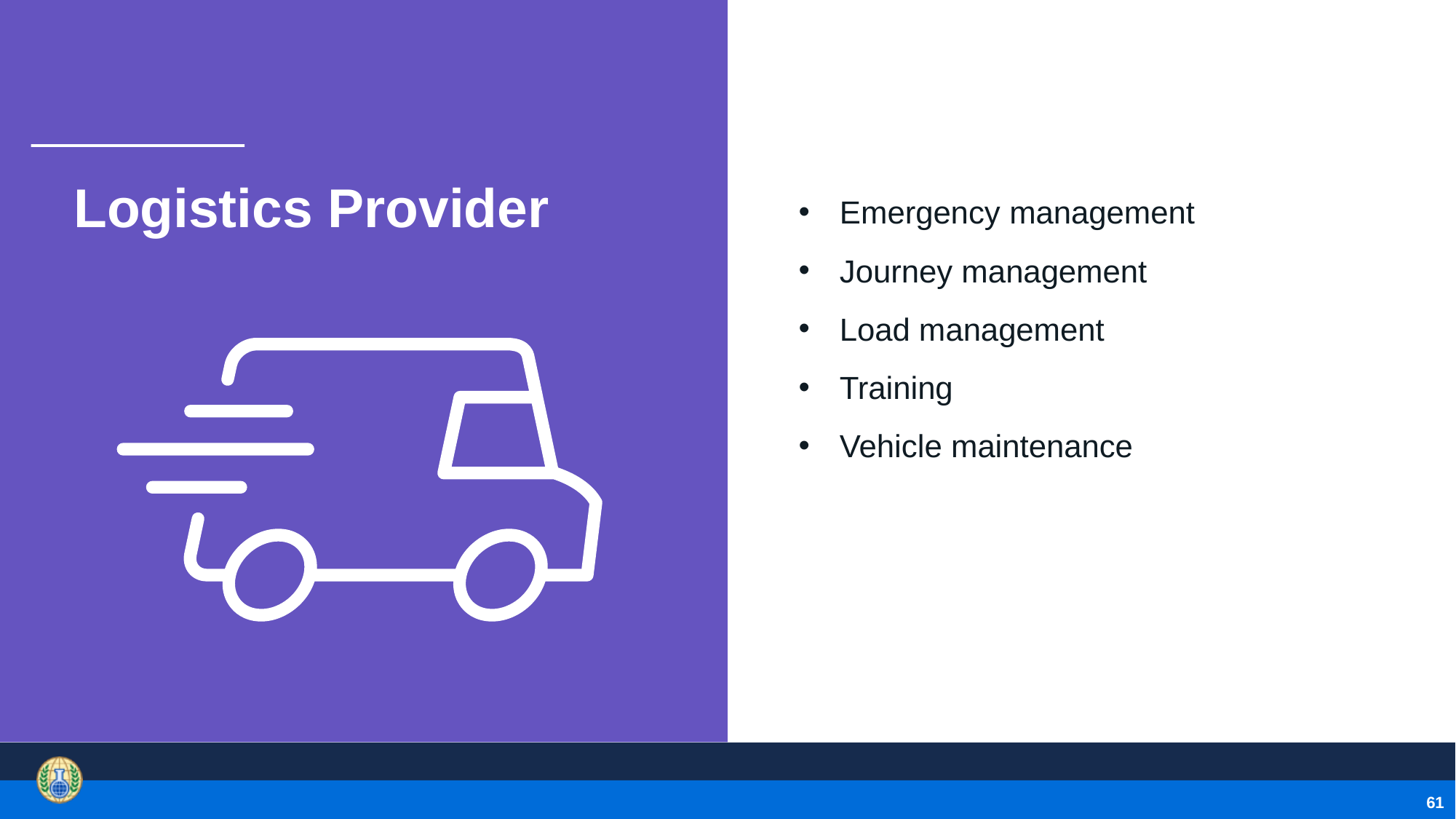

# Logistics Provider
Emergency management
Journey management
Load management
Training
Vehicle maintenance

61